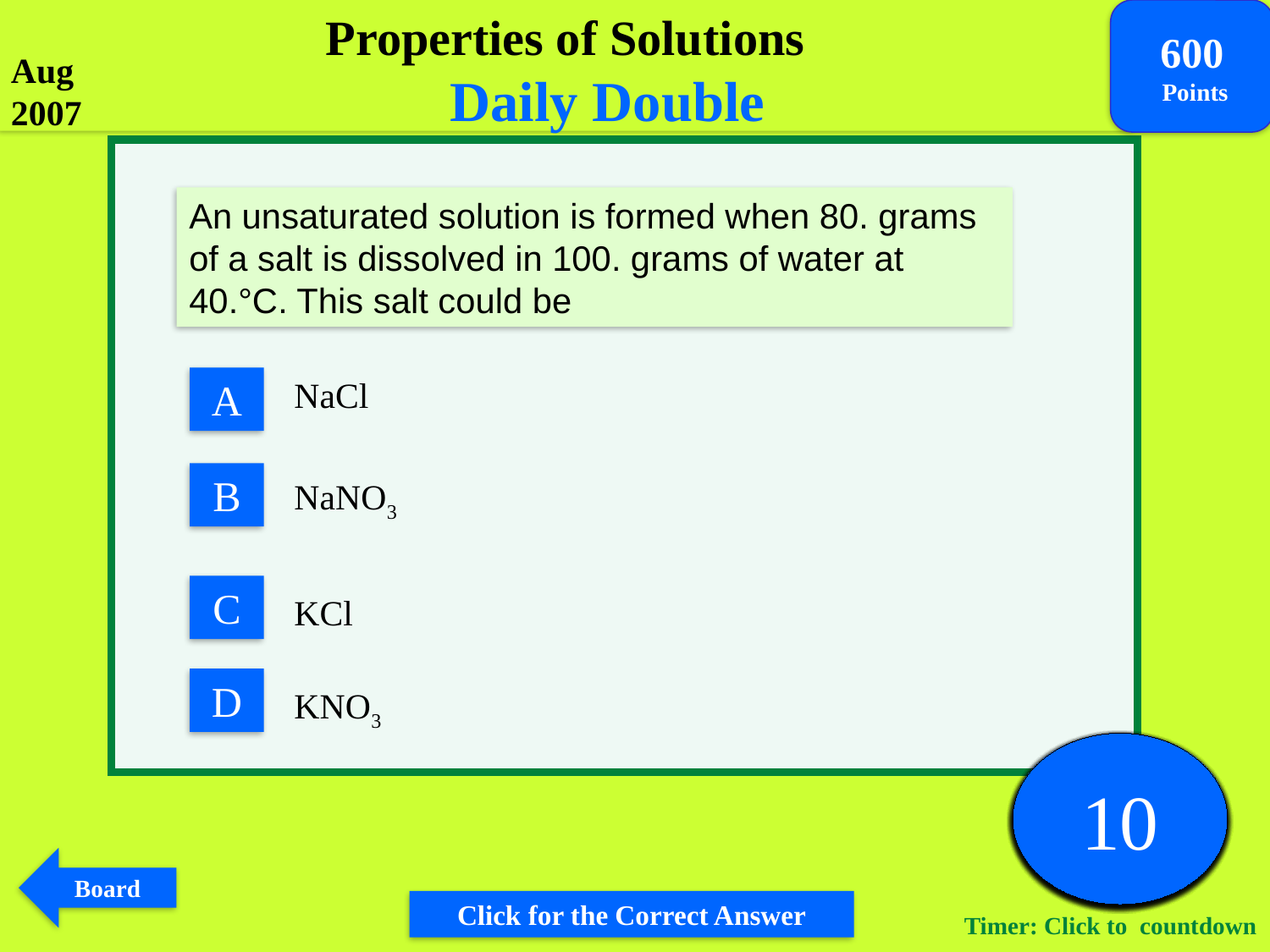

Properties of Solutions

600
 Points
Aug 2007
   Daily Double

An unsaturated solution is formed when 80. grams of a salt is dissolved in 100. grams of water at 40.°C. This salt could be
NaCl

NaNO3

KCl

KNO3
A
B
C
D
Times up
1
2
3
4
5
6
7
8
9
10
Board
Click for the Correct Answer
Timer: Click to  countdown